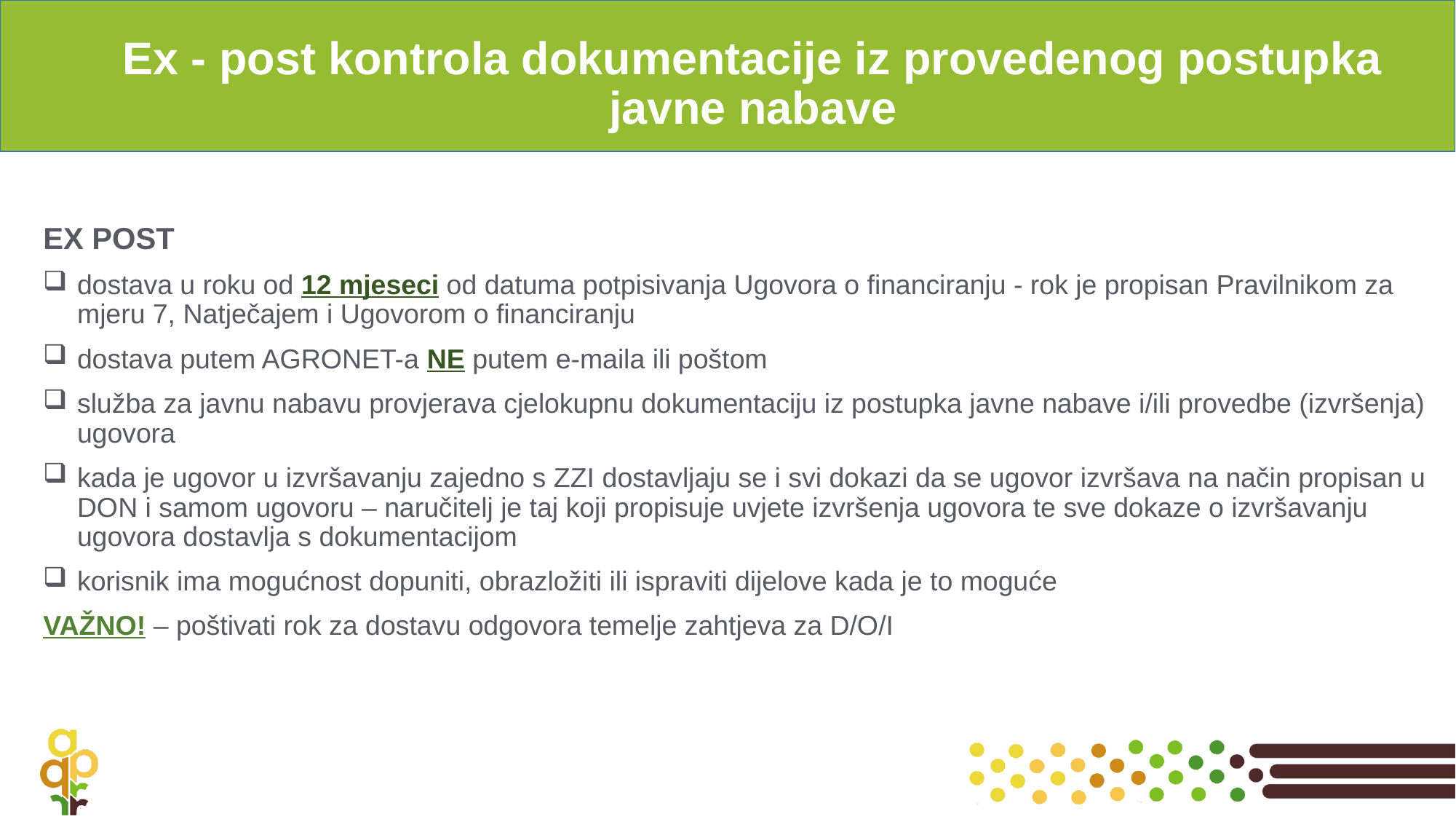

# Ex - post kontrola dokumentacije iz provedenog postupka javne nabave

EX POST
dostava u roku od 12 mjeseci od datuma potpisivanja Ugovora o financiranju - rok je propisan Pravilnikom za mjeru 7, Natječajem i Ugovorom o financiranju
dostava putem AGRONET-a NE putem e-maila ili poštom
služba za javnu nabavu provjerava cjelokupnu dokumentaciju iz postupka javne nabave i/ili provedbe (izvršenja) ugovora
kada je ugovor u izvršavanju zajedno s ZZI dostavljaju se i svi dokazi da se ugovor izvršava na način propisan u DON i samom ugovoru – naručitelj je taj koji propisuje uvjete izvršenja ugovora te sve dokaze o izvršavanju ugovora dostavlja s dokumentacijom
korisnik ima mogućnost dopuniti, obrazložiti ili ispraviti dijelove kada je to moguće
VAŽNO! – poštivati rok za dostavu odgovora temelje zahtjeva za D/O/I